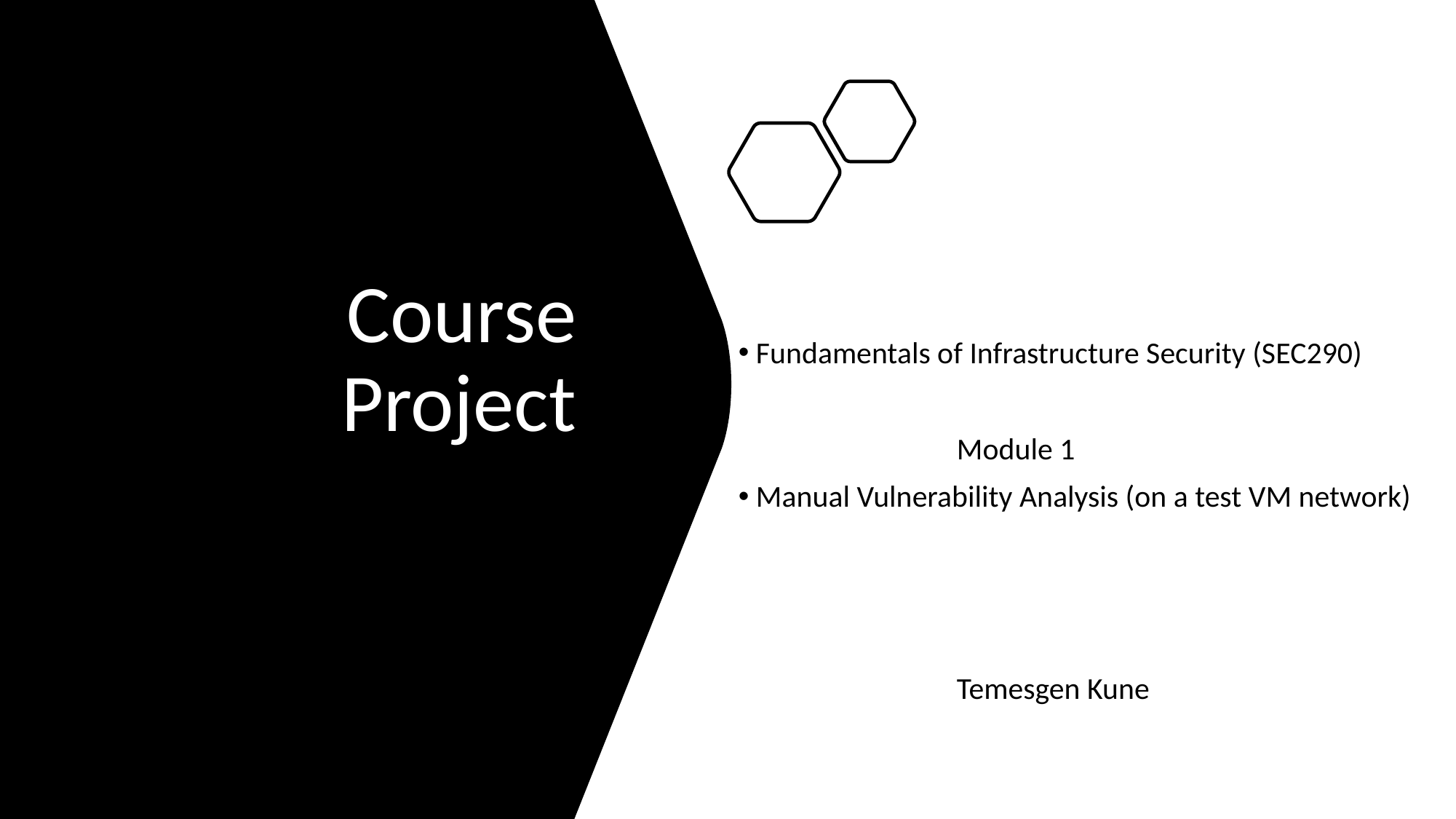

# Course Project
 Fundamentals of Infrastructure Security (SEC290)

		Module 1
 Manual Vulnerability Analysis (on a test VM network)

		Temesgen Kune